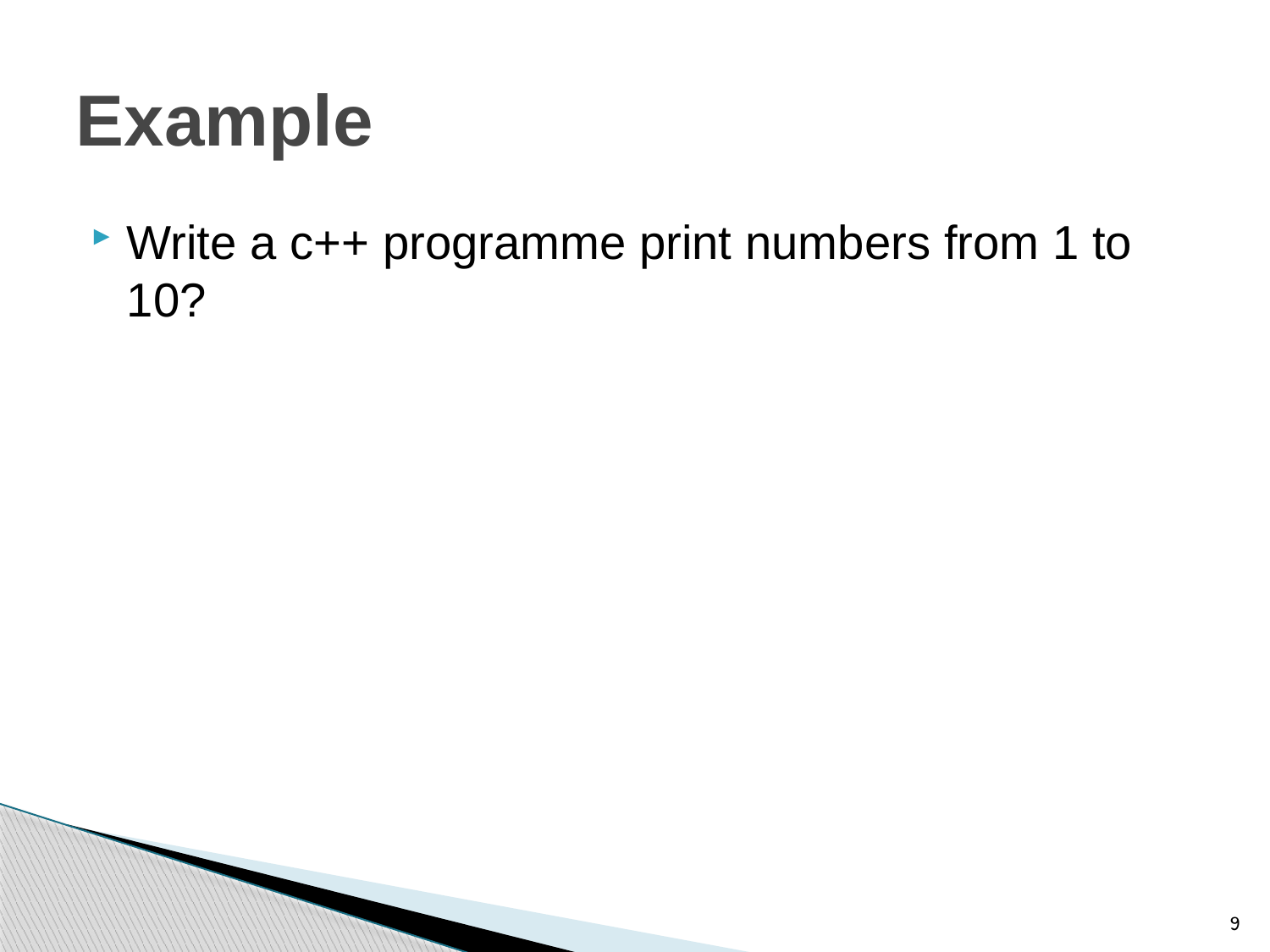

# Example
Write a c++ programme print numbers from 1 to 10?

9